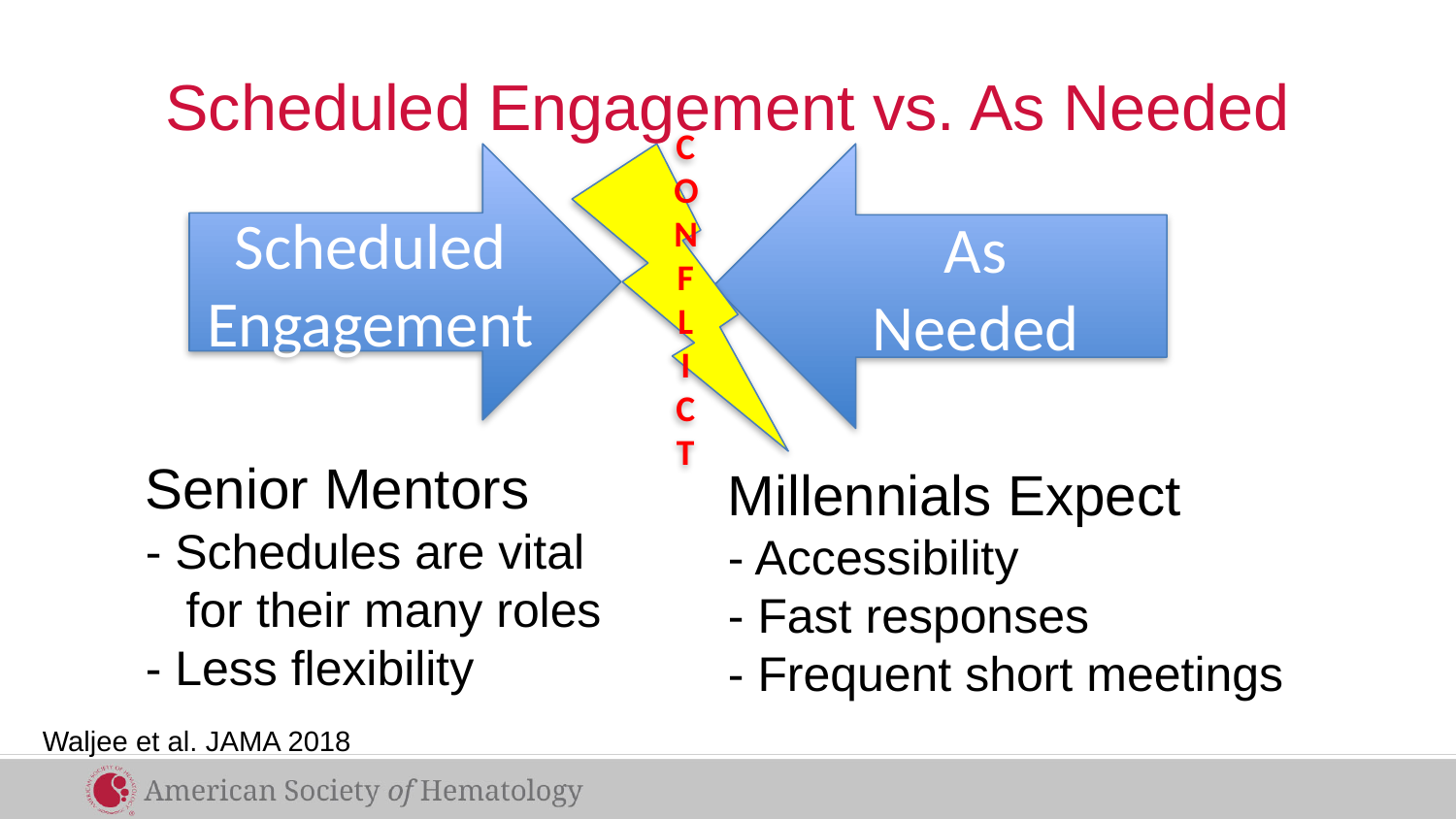

# Scheduled Engagement vs. As Needed
Scheduled
Engagement
CONFLICT
As
Needed

Senior Mentors
- Schedules are vital
   for their many roles
- Less flexibility

Millennials Expect
- Accessibility
- Fast responses
- Frequent short meetings

Waljee et al. JAMA 2018